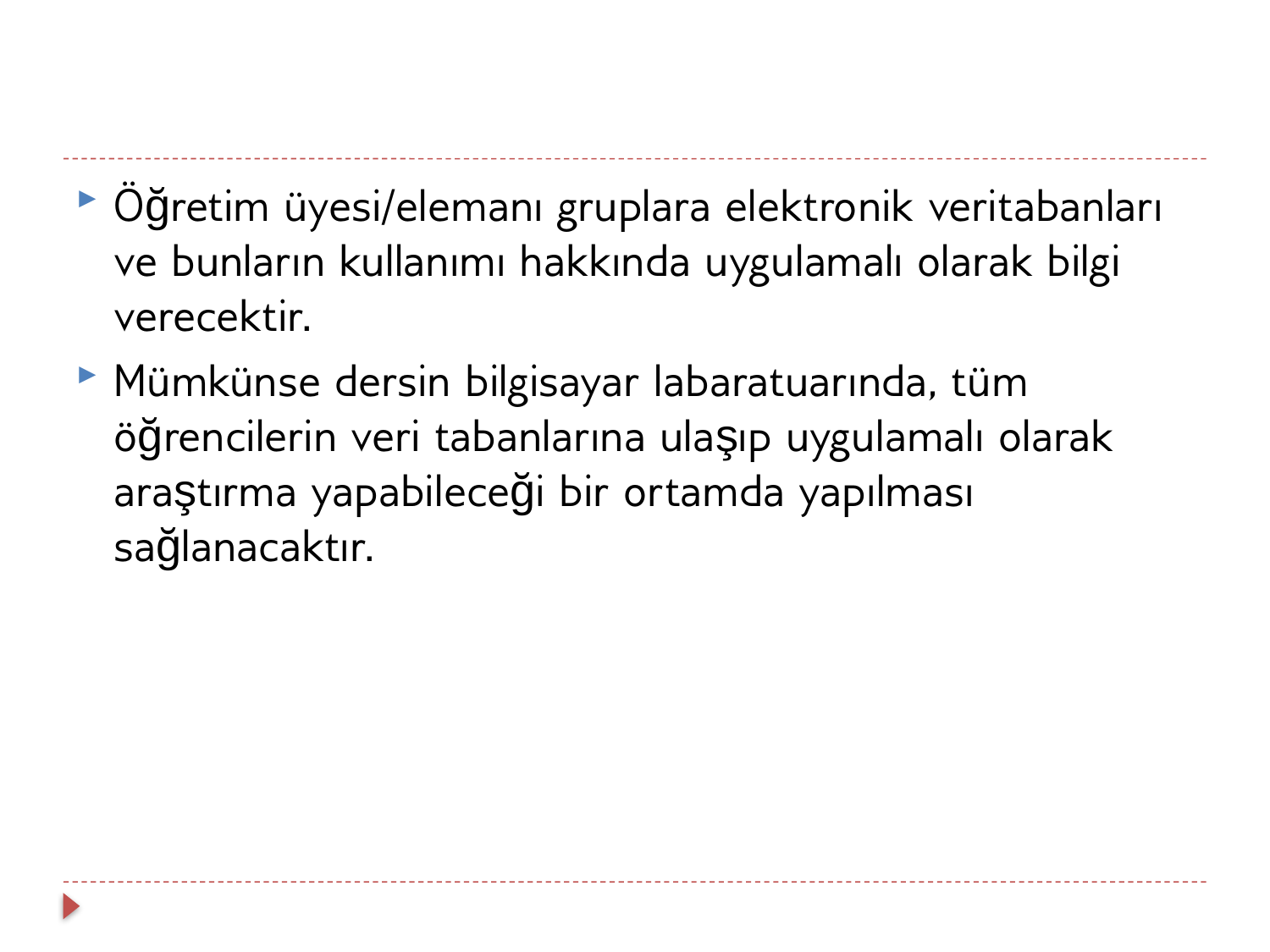

Öğretim üyesi/elemanı gruplara elektronik veritabanları ve bunların kullanımı hakkında uygulamalı olarak bilgi verecektir.
Mümkünse dersin bilgisayar labaratuarında, tüm öğrencilerin veri tabanlarına ulaşıp uygulamalı olarak araştırma yapabileceği bir ortamda yapılması sağlanacaktır.